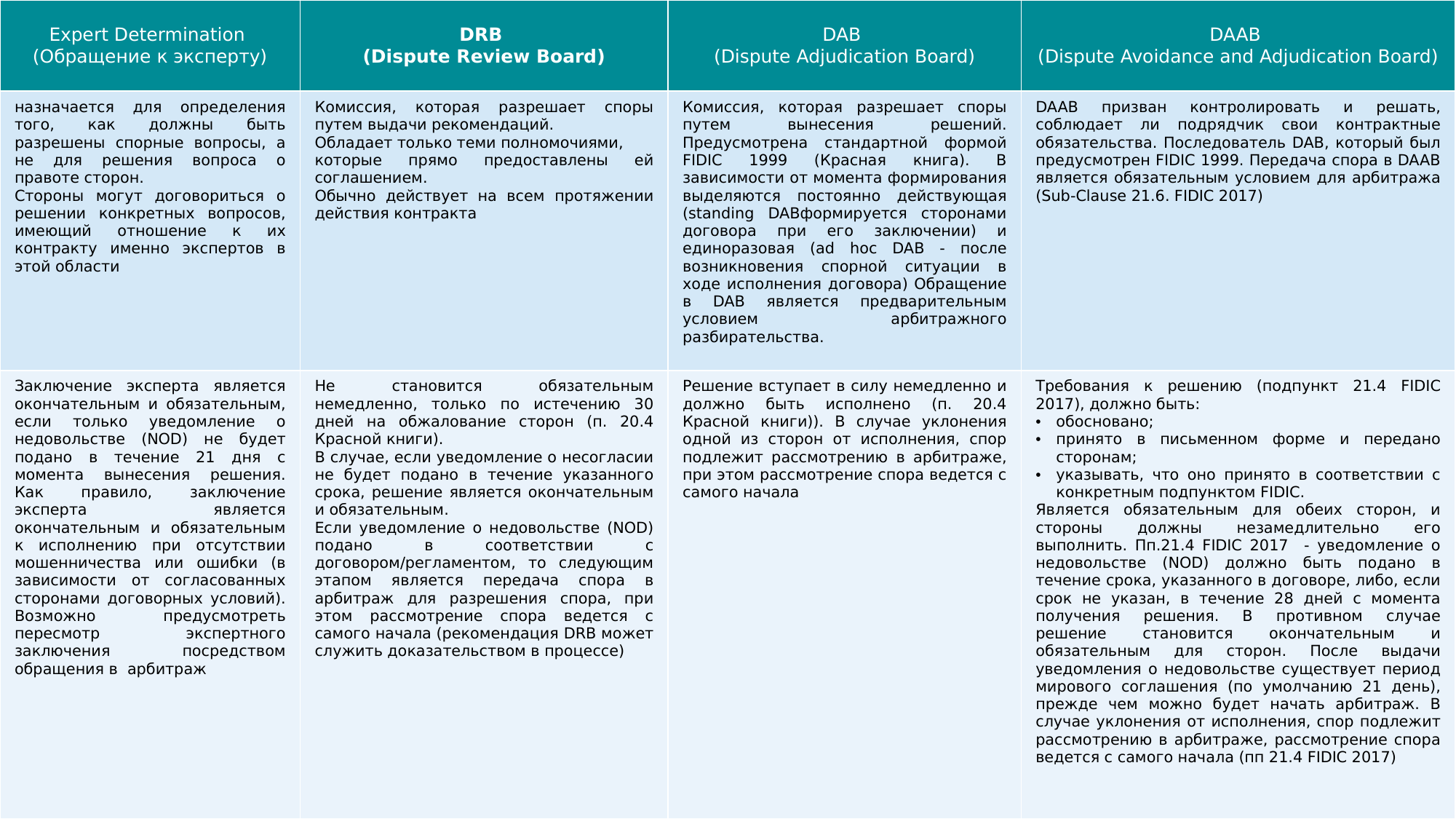

| Expert Determination (Обращение к эксперту) | DRB (Dispute Review Board) | DAB (Dispute Adjudication Board) | DAAB (Dispute Avoidance and Adjudication Board) |
| --- | --- | --- | --- |
| назначается для определения того, как должны быть разрешены спорные вопросы, а не для решения вопроса о правоте сторон. Стороны могут договориться о решении конкретных вопросов, имеющий отношение к их контракту именно экспертов в этой области | Комиссия, которая разрешает споры путем выдачи рекомендаций. Обладает только теми полномочиями, которые прямо предоставлены ей соглашением.  Обычно действует на всем протяжении действия контракта | Комиссия, которая разрешает споры путем вынесения решений. Предусмотрена стандартной формой FIDIC 1999 (Красная книга). В зависимости от момента формирования выделяются постоянно действующая (standing DABформируется сторонами договора при его заключении) и единоразовая (ad hoc DAB - после возникновения спорной ситуации в ходе исполнения договора) Обращение в DAB является предварительным условием арбитражного разбирательства. | DAAB призван контролировать и решать, соблюдает ли подрядчик свои контрактные обязательства. Последователь DAB, который был предусмотрен FIDIC 1999. Передача спора в DAAB является обязательным условием для арбитража (Sub-Clause 21.6. FIDIC 2017) |
| Заключение эксперта является окончательным и обязательным, если только уведомление о недовольстве (NOD) не будет подано в течение 21 дня с момента вынесения решения. Как правило, заключение эксперта является окончательным и обязательным к исполнению при отсутствии мошенничества или ошибки (в зависимости от согласованных сторонами договорных условий). Возможно предусмотреть пересмотр экспертного заключения посредством обращения в арбитраж | Не становится обязательным немедленно, только по истечению 30 дней на обжалование сторон (п. 20.4 Красной книги). В случае, если уведомление о несогласии не будет подано в течение указанного срока, решение является окончательным и обязательным. Если уведомление о недовольстве (NOD) подано в соответствии с договором/регламентом, то следующим этапом является передача спора в арбитраж для разрешения спора, при этом рассмотрение спора ведется с самого начала (рекомендация DRB может служить доказательством в процессе) | Решение вступает в силу немедленно и должно быть исполнено (п. 20.4 Красной книги)). В случае уклонения одной из сторон от исполнения, спор подлежит рассмотрению в арбитраже, при этом рассмотрение спора ведется с самого начала | Требования к решению (подпункт 21.4 FIDIC 2017), должно быть: обосновано; принято в письменном форме и передано сторонам; указывать, что оно принято в соответствии с конкретным подпунктом FIDIC. Является обязательным для обеих сторон, и стороны должны незамедлительно его выполнить. Пп.21.4 FIDIC 2017 - уведомление о недовольстве (NOD) должно быть подано в течение срока, указанного в договоре, либо, если срок не указан, в течение 28 дней с момента получения решения. В противном случае решение становится окончательным и обязательным для сторон. После выдачи уведомления о недовольстве существует период мирового соглашения (по умолчанию 21 день), прежде чем можно будет начать арбитраж. В случае уклонения от исполнения, спор подлежит рассмотрению в арбитраже, рассмотрение спора ведется с самого начала (пп 21.4 FIDIC 2017) |
11